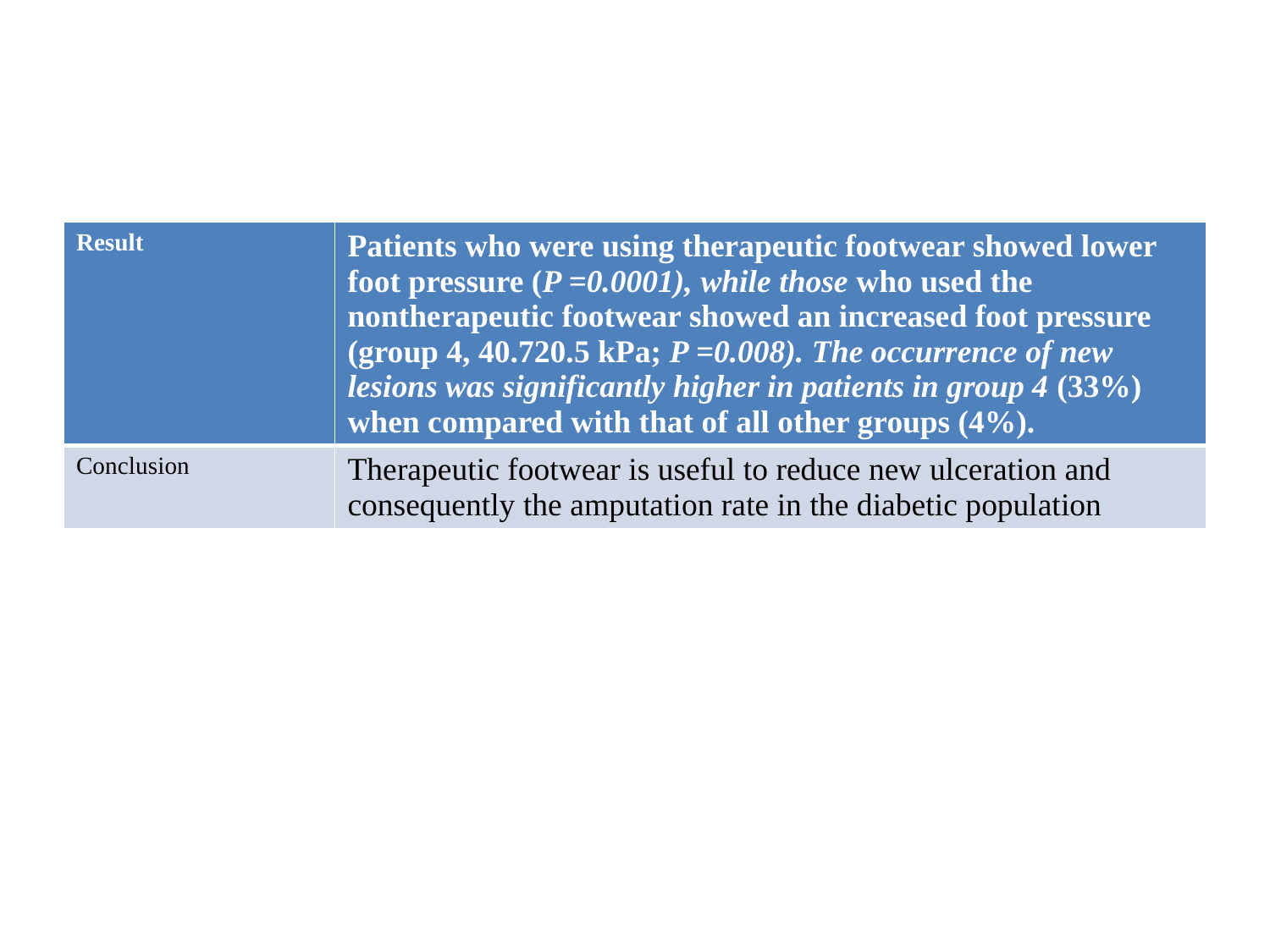

#
| Result | Patients who were using therapeutic footwear showed lower foot pressure (P =0.0001), while those who used the nontherapeutic footwear showed an increased foot pressure (group 4, 40.720.5 kPa; P =0.008). The occurrence of new lesions was significantly higher in patients in group 4 (33%) when compared with that of all other groups (4%). |
| --- | --- |
| Conclusion | Therapeutic footwear is useful to reduce new ulceration and consequently the amputation rate in the diabetic population |